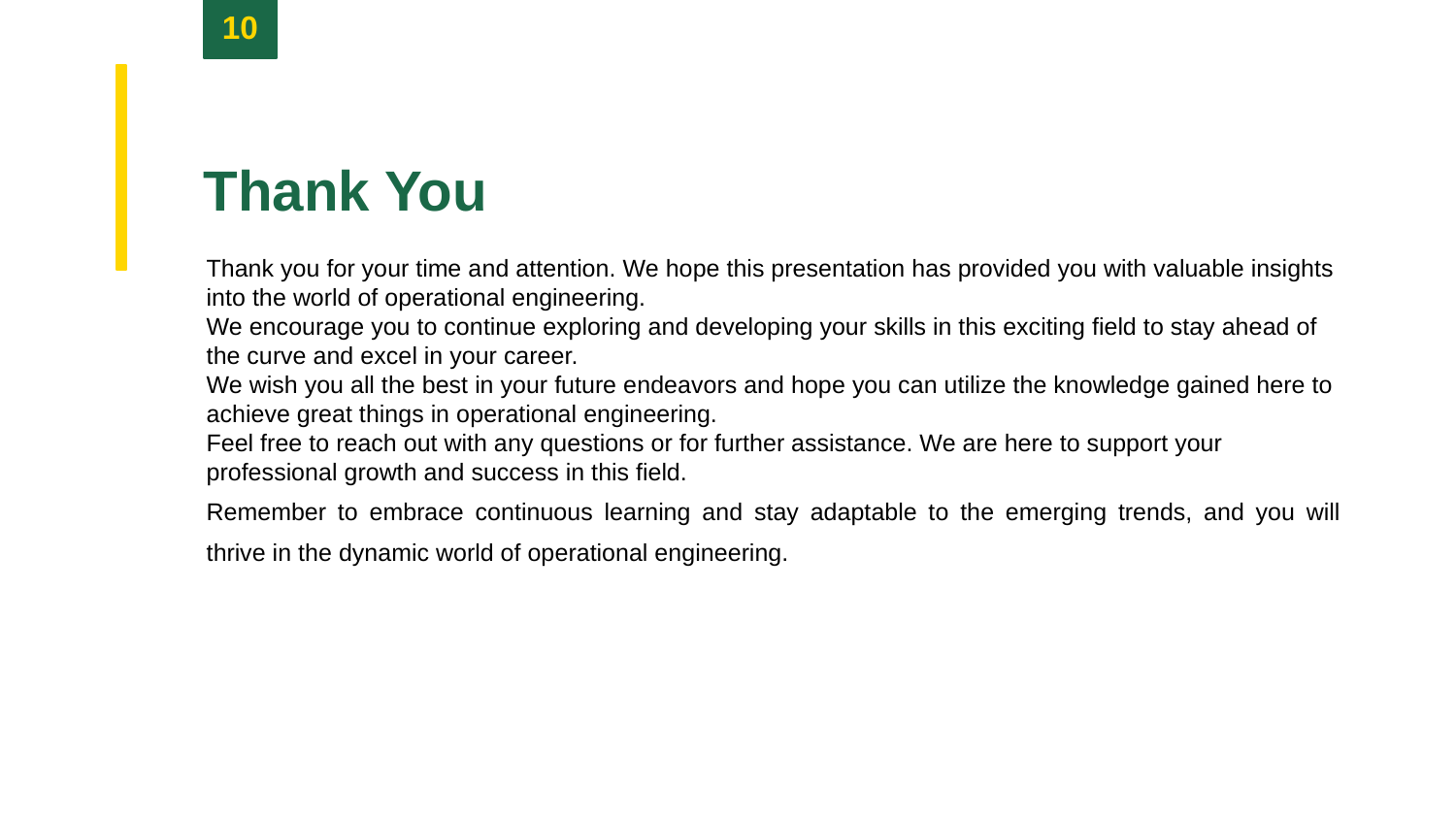

10

Thank You
Thank you for your time and attention. We hope this presentation has provided you with valuable insights into the world of operational engineering.
We encourage you to continue exploring and developing your skills in this exciting field to stay ahead of the curve and excel in your career.
We wish you all the best in your future endeavors and hope you can utilize the knowledge gained here to achieve great things in operational engineering.
Feel free to reach out with any questions or for further assistance. We are here to support your professional growth and success in this field.
Remember to embrace continuous learning and stay adaptable to the emerging trends, and you will thrive in the dynamic world of operational engineering.